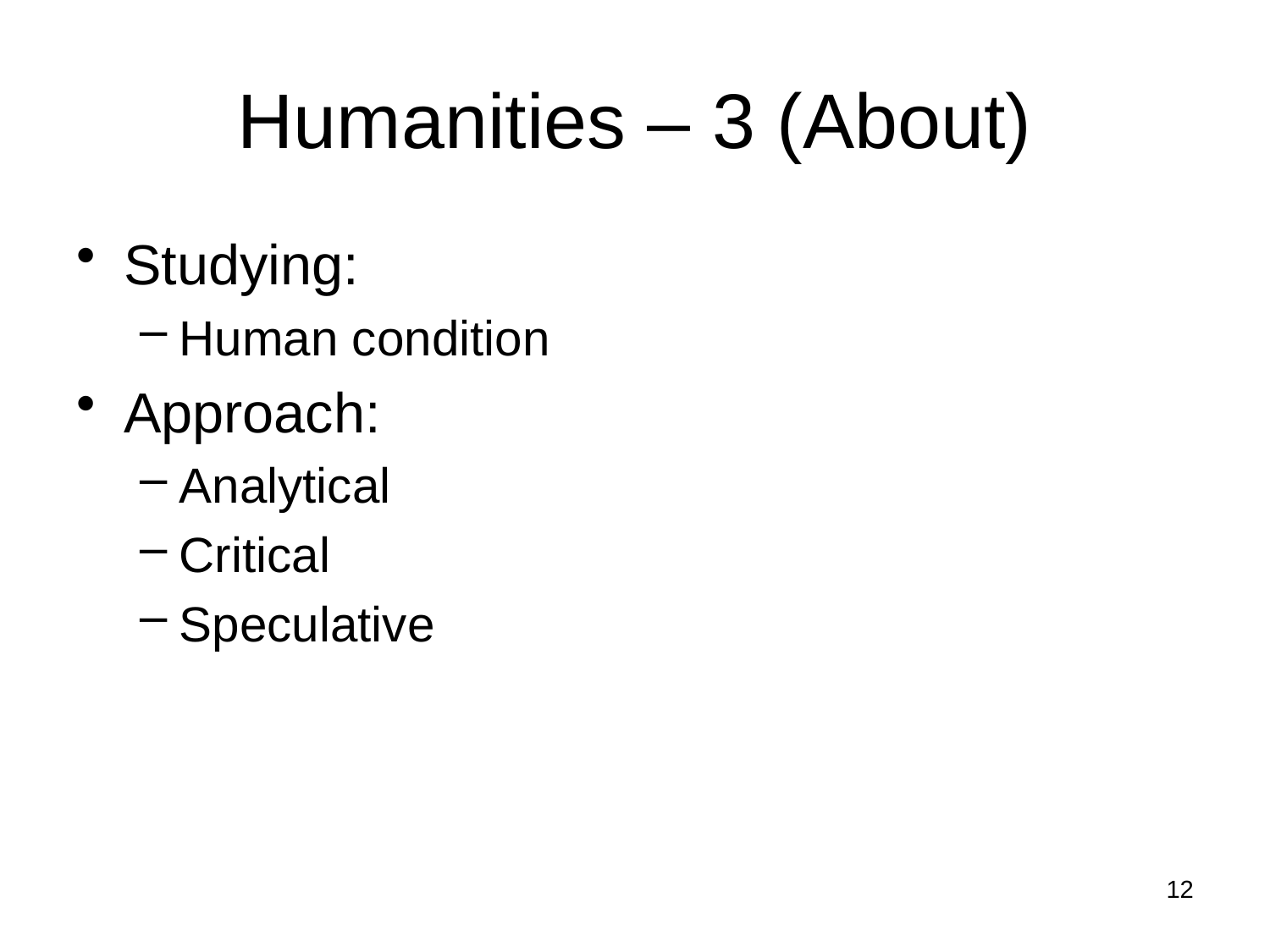

# Humanities – 3 (About)
Studying:
Human condition
Approach:
Analytical
Critical
Speculative
12